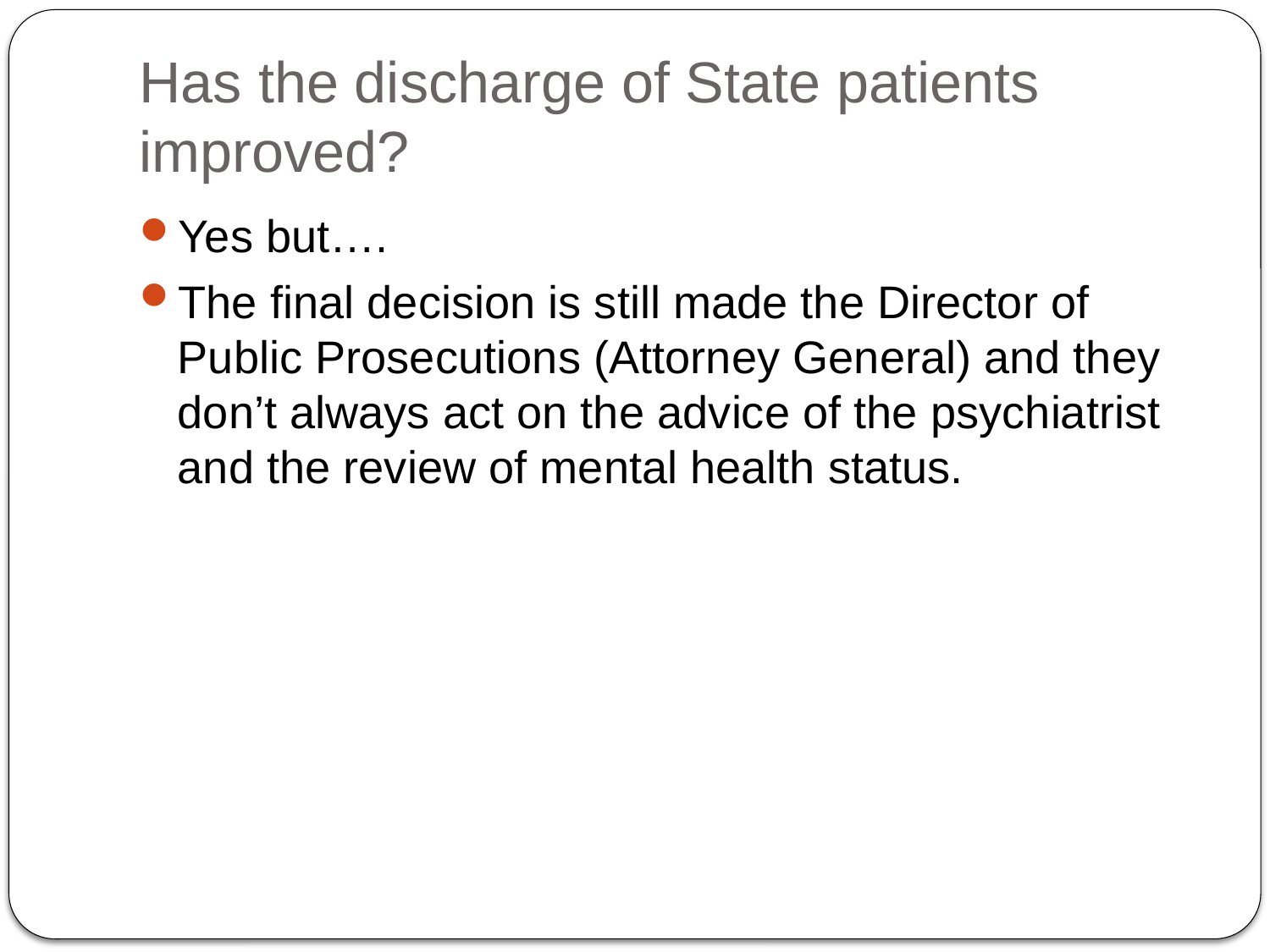

# Has the discharge of State patients improved?
Yes but….
The final decision is still made the Director of Public Prosecutions (Attorney General) and they don’t always act on the advice of the psychiatrist and the review of mental health status.